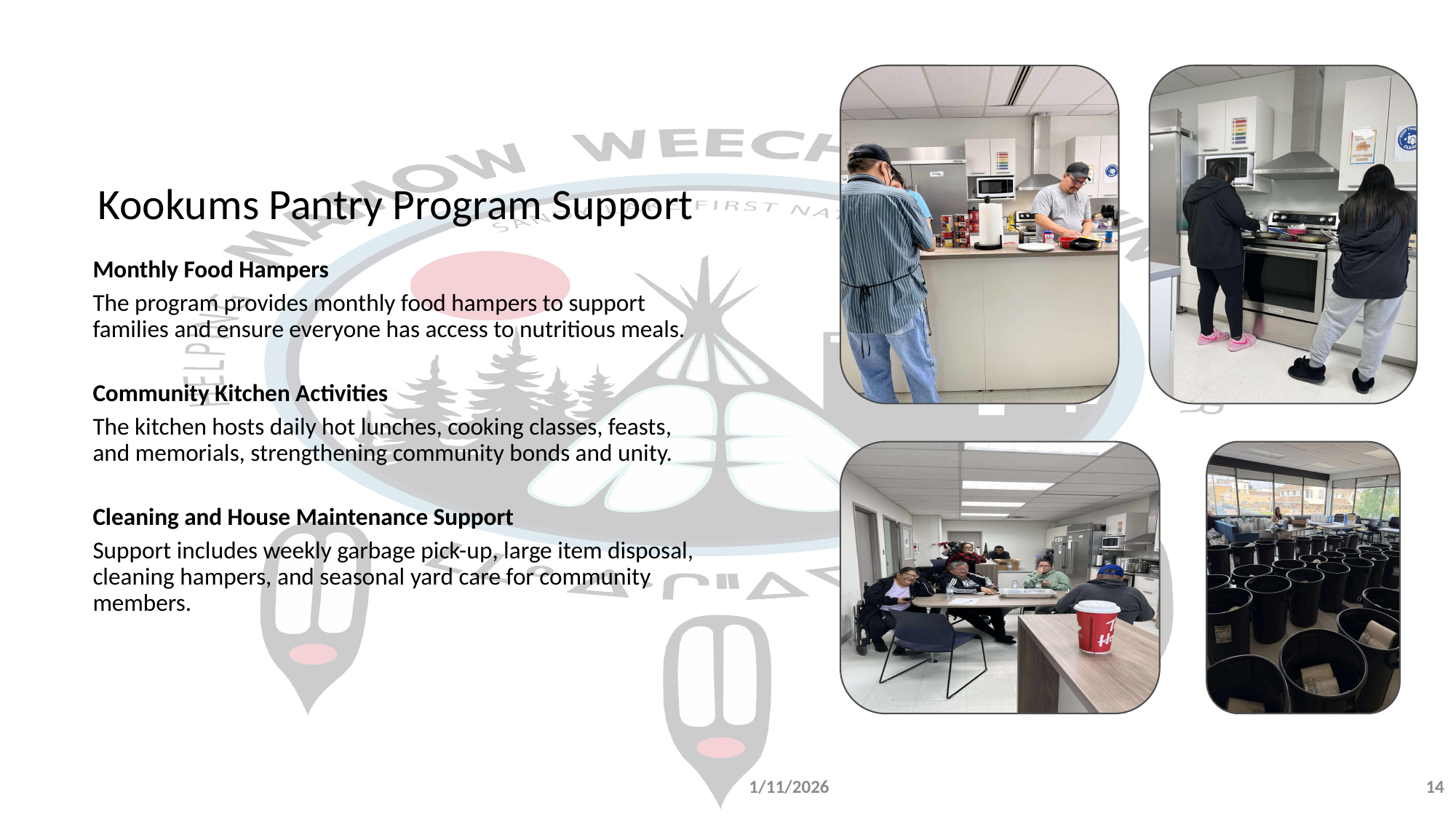

# Kookums Pantry Program Support
Monthly Food Hampers
The program provides monthly food hampers to support families and ensure everyone has access to nutritious meals.
Community Kitchen Activities
The kitchen hosts daily hot lunches, cooking classes, feasts, and memorials, strengthening community bonds and unity.
Cleaning and House Maintenance Support
Support includes weekly garbage pick-up, large item disposal, cleaning hampers, and seasonal yard care for community members.

1/11/2026
14